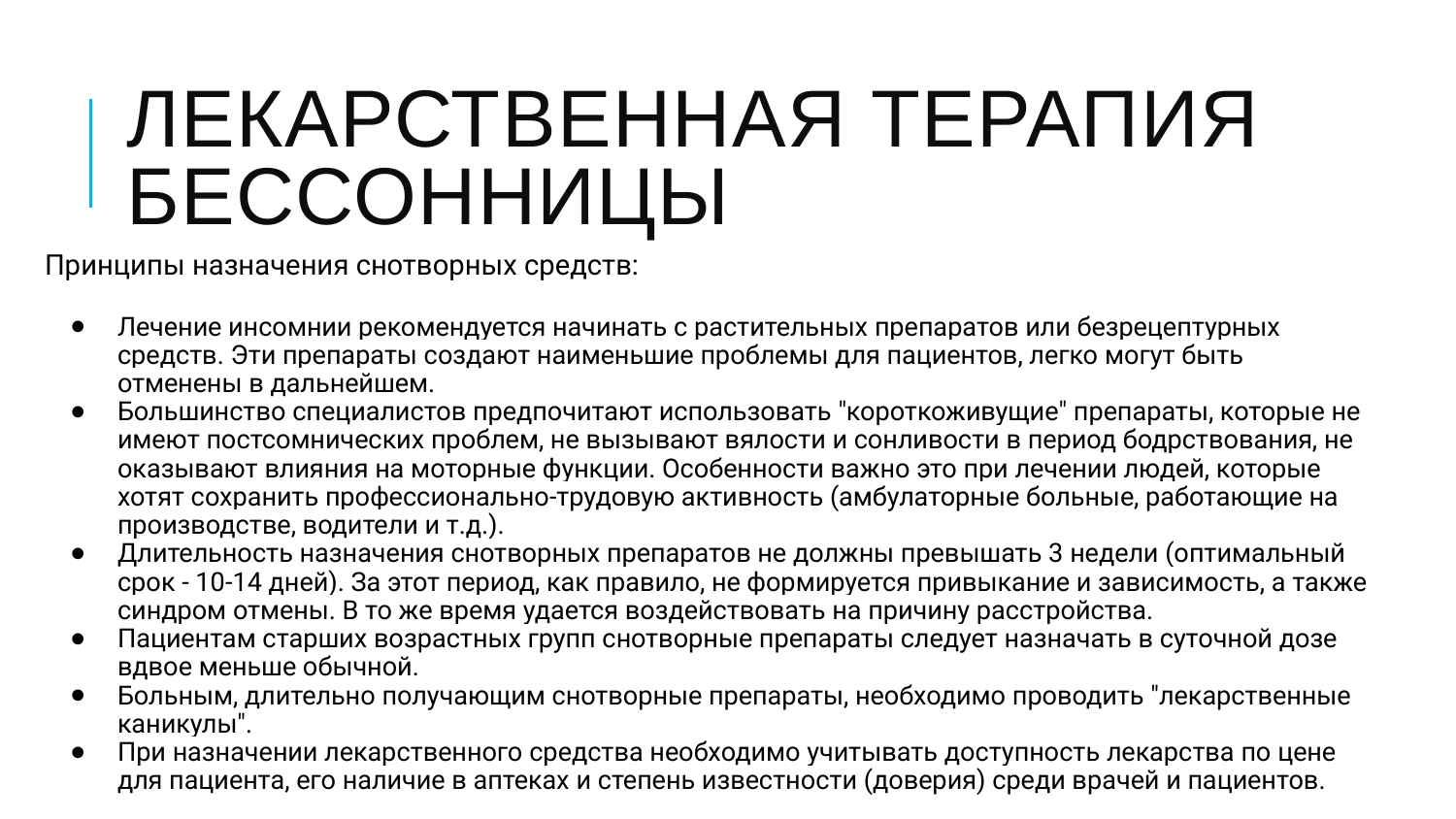

# Лекарственная терапия бессонницы
Принципы назначения снотворных средств:
Лечение инсомнии рекомендуется начинать с растительных препаратов или безрецептурных средств. Эти препараты создают наименьшие проблемы для пациентов, легко могут быть отменены в дальнейшем.
Большинство специалистов предпочитают использовать "короткоживущие" препараты, которые не имеют постсомнических проблем, не вызывают вялости и сонливости в период бодрствования, не оказывают влияния на моторные функции. Особенности важно это при лечении людей, которые хотят сохранить профессионально-трудовую активность (амбулаторные больные, работающие на производстве, водители и т.д.).
Длительность назначения снотворных препаратов не должны превышать 3 недели (оптимальный срок - 10-14 дней). За этот период, как правило, не формируется привыкание и зависимость, а также синдром отмены. В то же время удается воздействовать на причину расстройства.
Пациентам старших возрастных групп снотворные препараты следует назначать в суточной дозе вдвое меньше обычной.
Больным, длительно получающим снотворные препараты, необходимо проводить "лекарственные каникулы".
При назначении лекарственного средства необходимо учитывать доступность лекарства по цене для пациента, его наличие в аптеках и степень известности (доверия) среди врачей и пациентов.